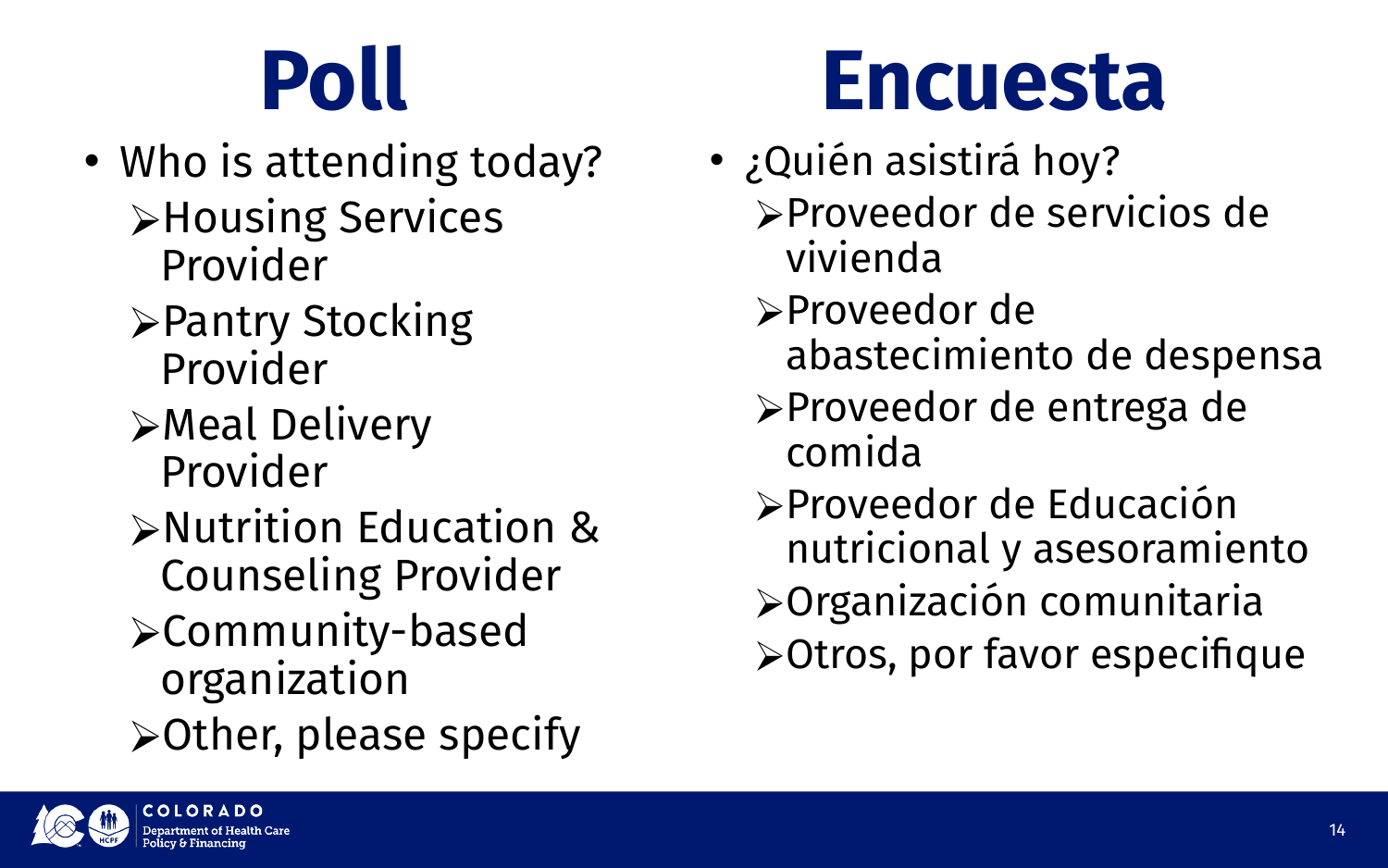

# Poll
Encuesta
Who is attending today?
Housing Services Provider
Pantry Stocking Provider
Meal Delivery Provider
Nutrition Education & Counseling Provider
Community-based organization
Other, please specify
¿Quién asistirá hoy?
Proveedor de servicios de vivienda
Proveedor de abastecimiento de despensa
Proveedor de entrega de comida
Proveedor de Educación nutricional y asesoramiento
Organización comunitaria
Otros, por favor especifique
14